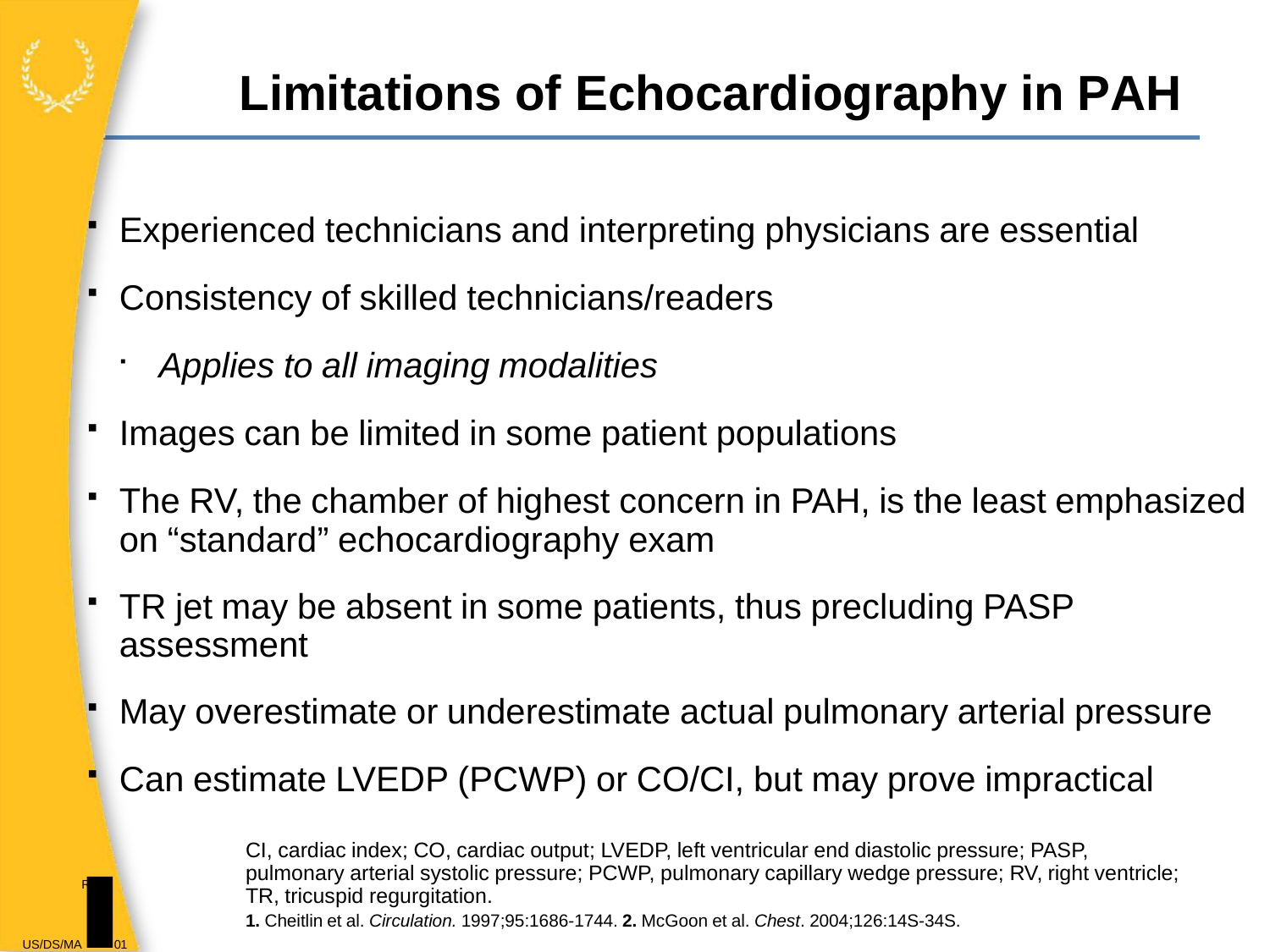

# Limitations of Echocardiography in PAH
Experienced technicians and interpreting physicians are essential
Consistency of skilled technicians/readers
Applies to all imaging modalities
Images can be limited in some patient populations
The RV, the chamber of highest concern in PAH, is the least emphasized on “standard” echocardiography exam
TR jet may be absent in some patients, thus precluding PASP assessment
May overestimate or underestimate actual pulmonary arterial pressure
Can estimate LVEDP (PCWP) or CO/CI, but may prove impractical
CI, cardiac index; CO, cardiac output; LVEDP, left ventricular end diastolic pressure; PASP, pulmonary arterial systolic pressure; PCWP, pulmonary capillary wedge pressure; RV, right ventricle; TR, tricuspid regurgitation.
1. Cheitlin et al. Circulation. 1997;95:1686-1744. 2. McGoon et al. Chest. 2004;126:14S-34S.
R11/0

US/DS/MA
01